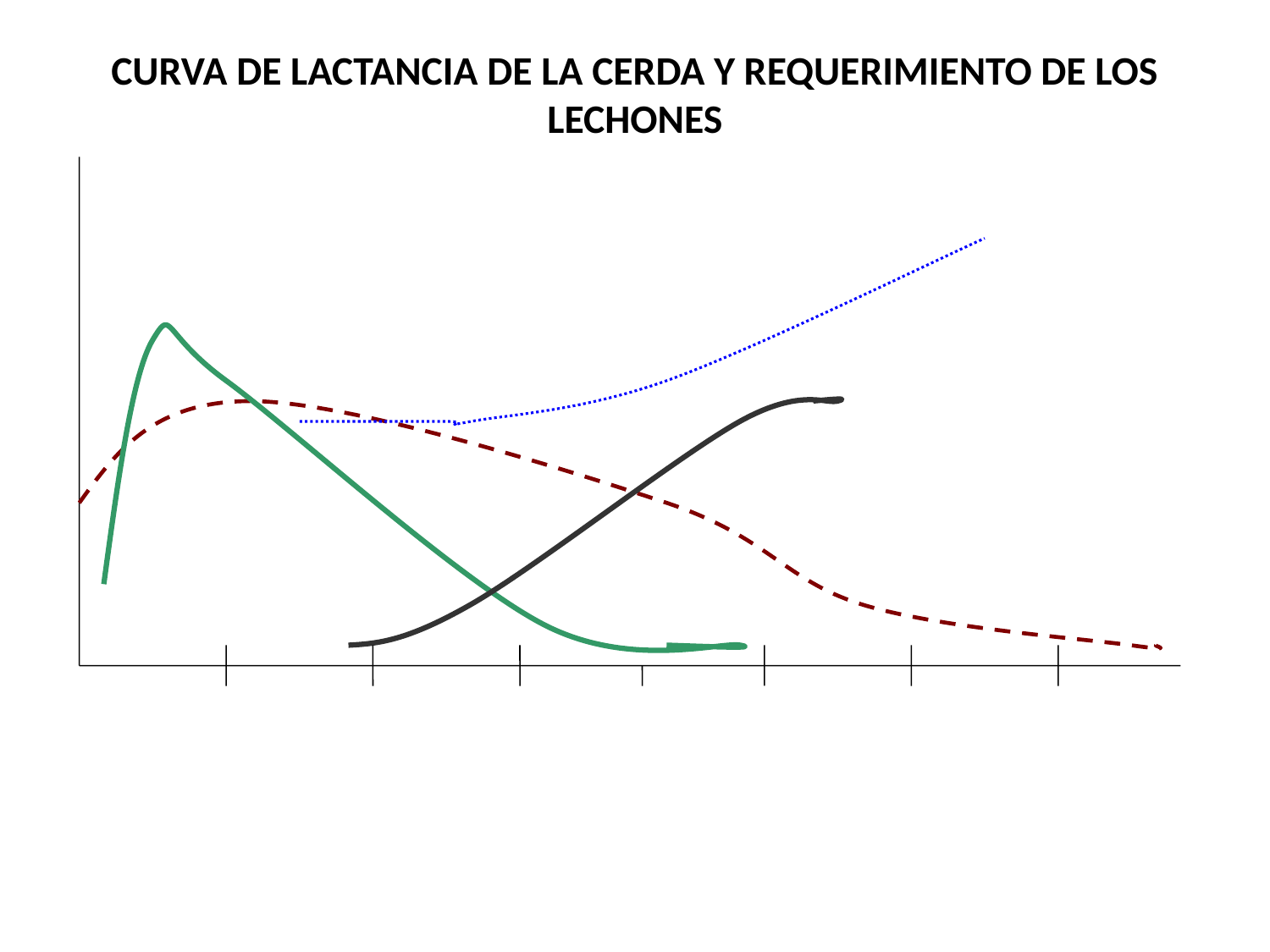

# CURVA DE LACTANCIA DE LA CERDA Y REQUERIMIENTO DE LOS LECHONES